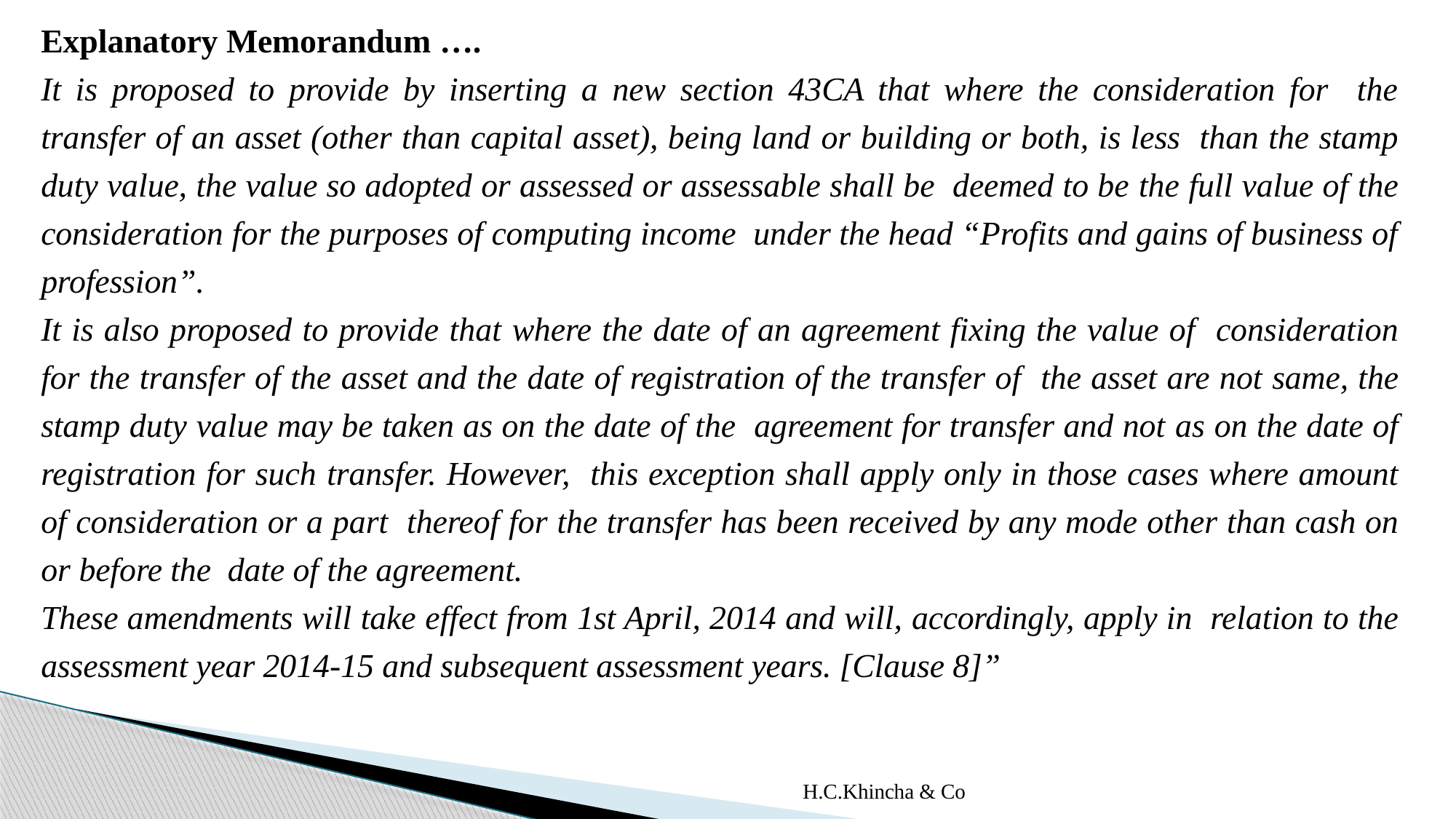

Explanatory Memorandum ….
It is proposed to provide by inserting a new section 43CA that where the consideration for  the transfer of an asset (other than capital asset), being land or building or both, is less  than the stamp duty value, the value so adopted or assessed or assessable shall be  deemed to be the full value of the consideration for the purposes of computing income  under the head “Profits and gains of business of profession”.
It is also proposed to provide that where the date of an agreement fixing the value of  consideration for the transfer of the asset and the date of registration of the transfer of  the asset are not same, the stamp duty value may be taken as on the date of the  agreement for transfer and not as on the date of registration for such transfer. However,  this exception shall apply only in those cases where amount of consideration or a part  thereof for the transfer has been received by any mode other than cash on or before the  date of the agreement.
These amendments will take effect from 1st April, 2014 and will, accordingly, apply in  relation to the assessment year 2014-15 and subsequent assessment years. [Clause 8]”
H.C.Khincha & Co